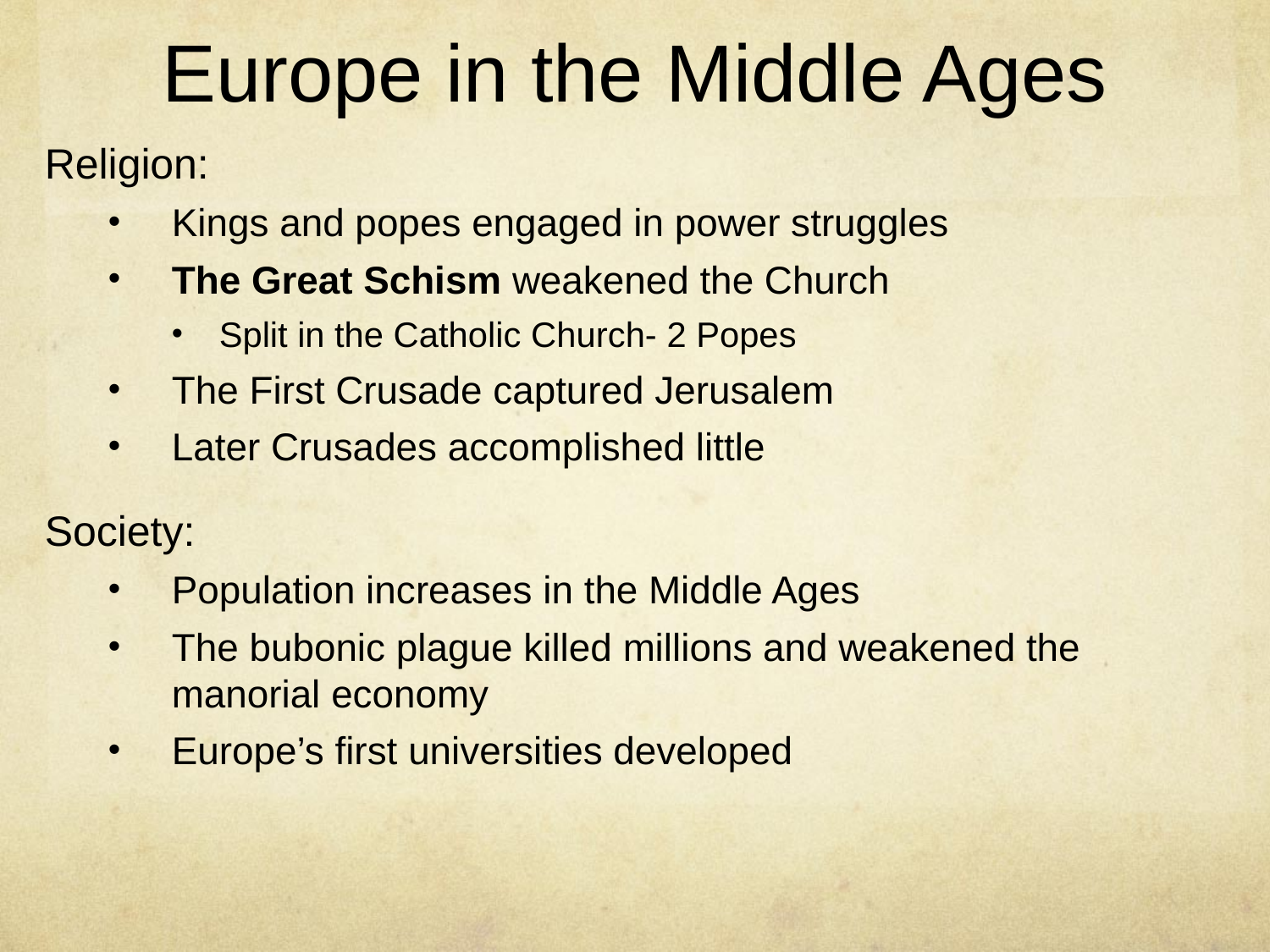

# Europe in the Middle Ages
Religion:
Kings and popes engaged in power struggles
The Great Schism weakened the Church
Split in the Catholic Church- 2 Popes
The First Crusade captured Jerusalem
Later Crusades accomplished little
Society:
Population increases in the Middle Ages
The bubonic plague killed millions and weakened the manorial economy
Europe’s first universities developed